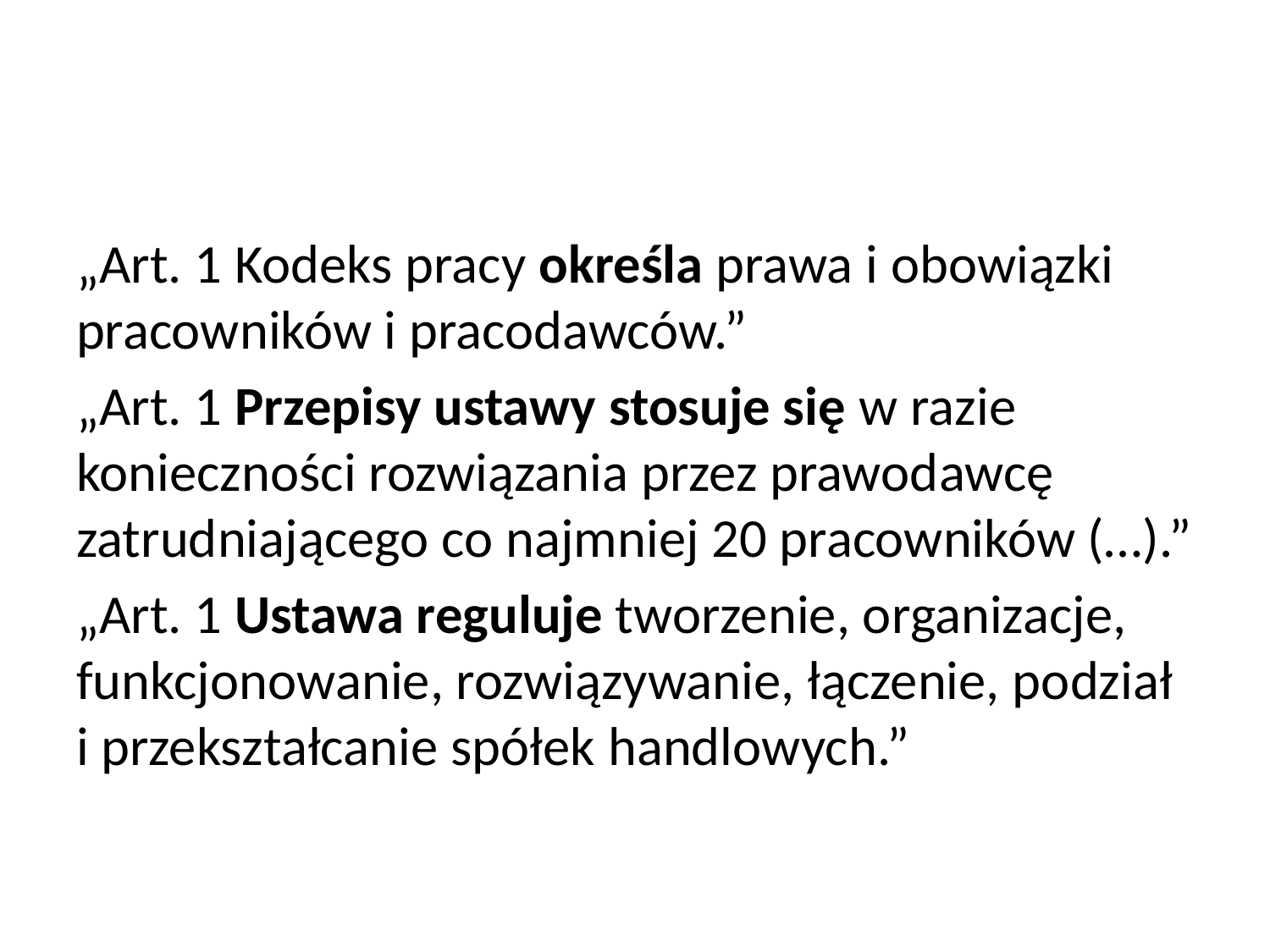

„Art. 1 Kodeks pracy określa prawa i obowiązki pracowników i pracodawców.”
„Art. 1 Przepisy ustawy stosuje się w razie konieczności rozwiązania przez prawodawcę zatrudniającego co najmniej 20 pracowników (…).”
„Art. 1 Ustawa reguluje tworzenie, organizacje, funkcjonowanie, rozwiązywanie, łączenie, podział i przekształcanie spółek handlowych.”